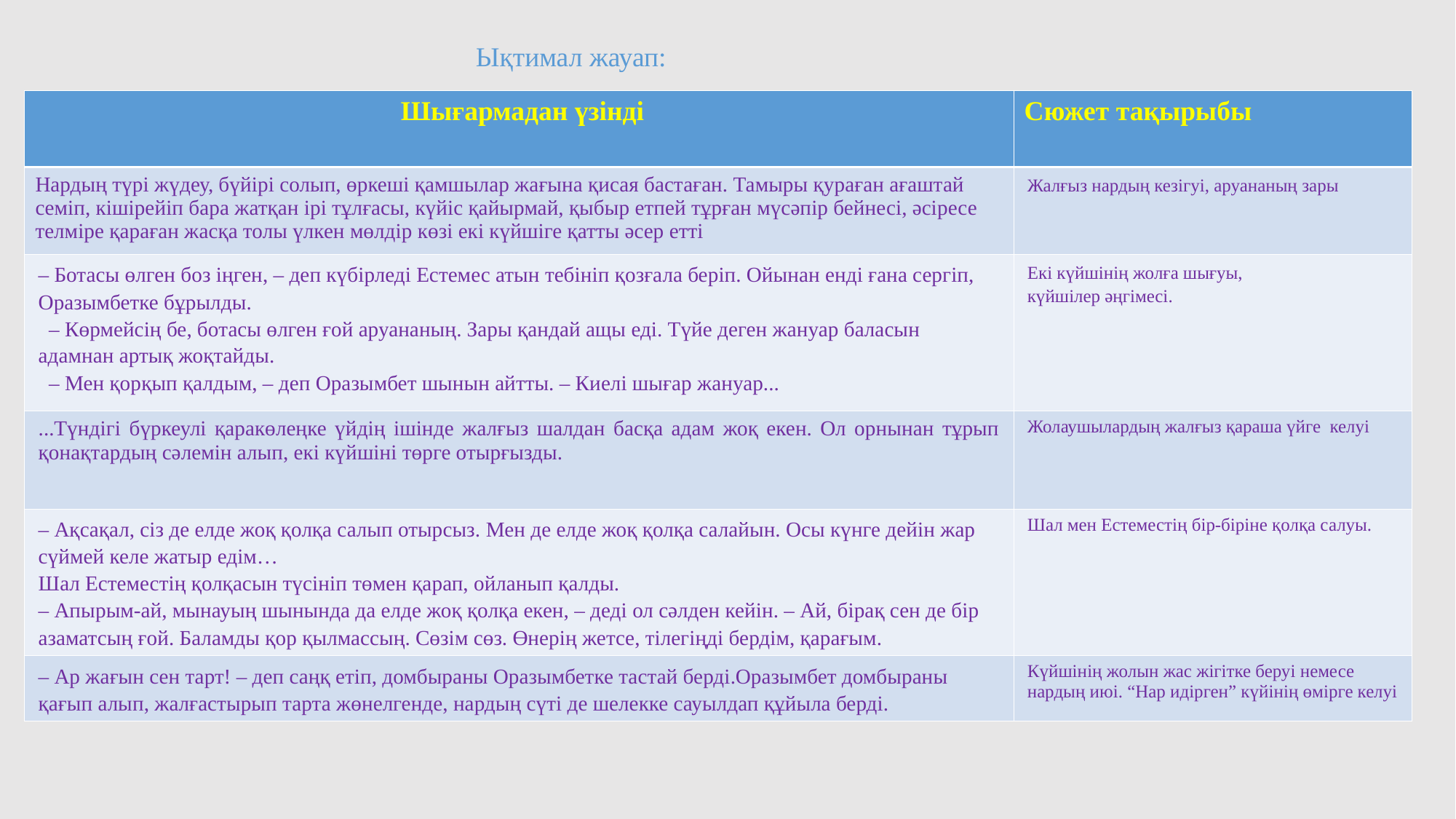

Ықтимал жауап:
| Шығармадан үзінді | Сюжет тақырыбы |
| --- | --- |
| Нардың түрі жүдеу, бүйірі солып, өркеші қамшылар жағына қисая бастаған. Тамыры қураған ағаштай семіп, кішірейіп бара жатқан ірі тұлғасы, күйіс қайырмай, қыбыр етпей тұрған мүсәпір бейнесі, әсіресе телміре қараған жасқа толы үлкен мөлдір көзі екі күйшіге қатты әсер етті | Жалғыз нардың кезігуі, аруананың зары |
| – Ботасы өлген боз іңген, – деп күбірледі Естемес атын тебініп қозғала беріп. Ойынан енді ғана сергіп, Оразымбетке бұрылды. – Көрмейсің бе, ботасы өлген ғой аруананың. Зары қандай ащы еді. Түйе деген жануар баласын адамнан артық жоқтайды. – Мен қорқып қалдым, – деп Оразымбет шынын айтты. – Киелі шығар жануар... | Екі күйшінің жолға шығуы, күйшілер әңгімесі. |
| ...Түндігі бүркеулі қаракөлеңке үйдің ішінде жалғыз шалдан басқа адам жоқ екен. Ол орнынан тұрып қонақтардың сәлемін алып, екі күйшіні төрге отырғызды. | Жолаушылардың жалғыз қараша үйге келуі |
| – Ақсақал, сіз де елде жоқ қолқа салып отырсыз. Мен де елде жоқ қолқа салайын. Осы күнге дейін жар сүймей келе жатыр едім… Шал Естеместің қолқасын түсініп төмен қарап, ойланып қалды. – Апырым-ай, мынауың шынында да елде жоқ қолқа екен, – деді ол сәлден кейін. – Ай, бірақ сен де бір азаматсың ғой. Баламды қор қылмассың. Сөзім сөз. Өнерің жетсе, тілегіңді бердім, қарағым. | Шал мен Естеместің бір-біріне қолқа салуы. |
| – Ар жағын сен тарт! – деп саңқ етіп, домбыраны Оразымбетке тастай берді.Оразымбет домбыраны қағып алып, жалғастырып тарта жөнелгенде, нардың сүті де шелекке сауылдап құйыла берді. | Күйшінің жолын жас жігітке беруі немесе нардың июі. “Нар идірген” күйінің өмірге келуі |